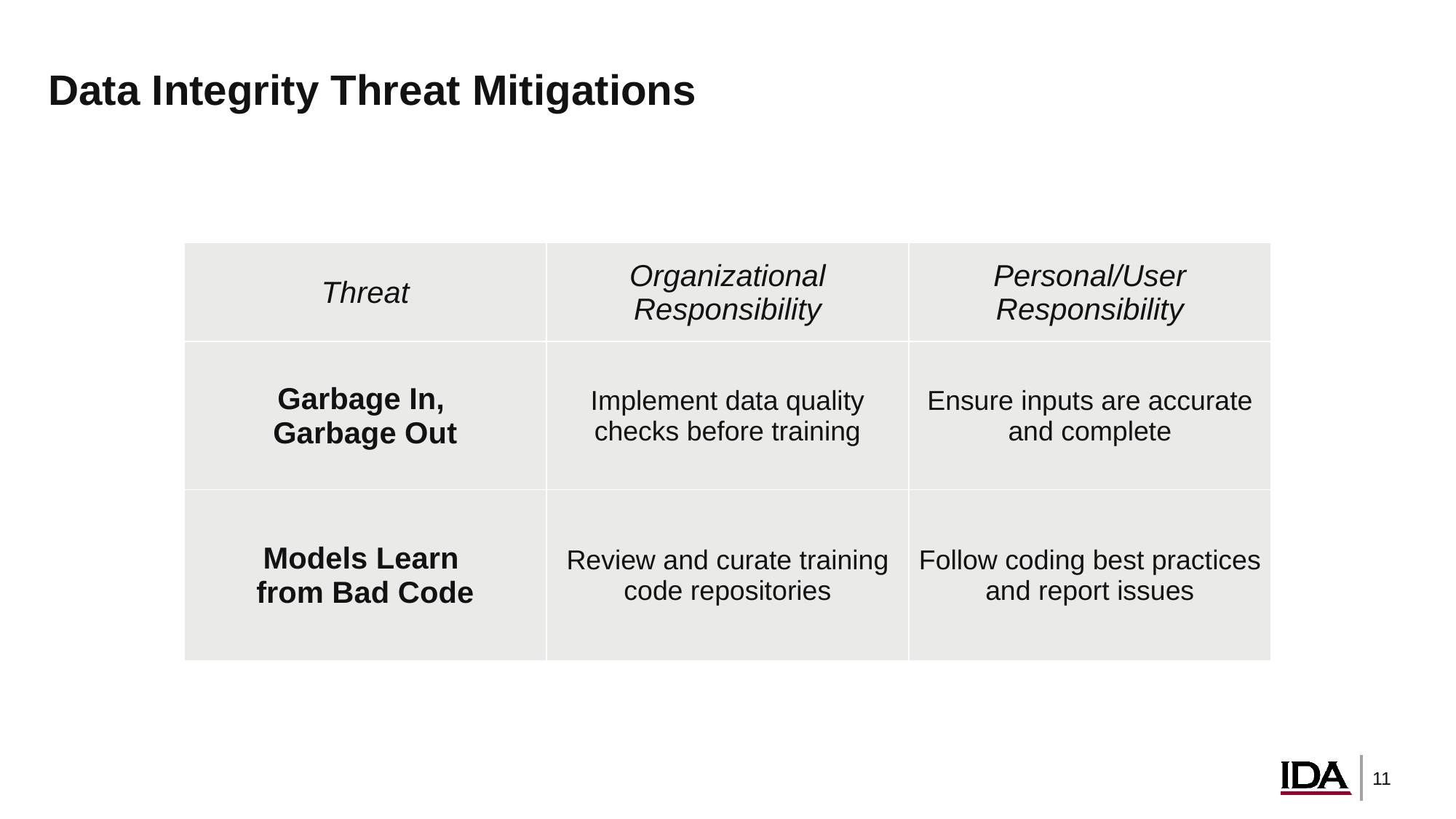

# Data Integrity Threat Mitigations
| Threat | Organizational Responsibility | Personal/User Responsibility |
| --- | --- | --- |
| Garbage In, Garbage Out | Implement data quality checks before training | Ensure inputs are accurate and complete |
| Models Learn from Bad Code | Review and curate training code repositories | Follow coding best practices and report issues |